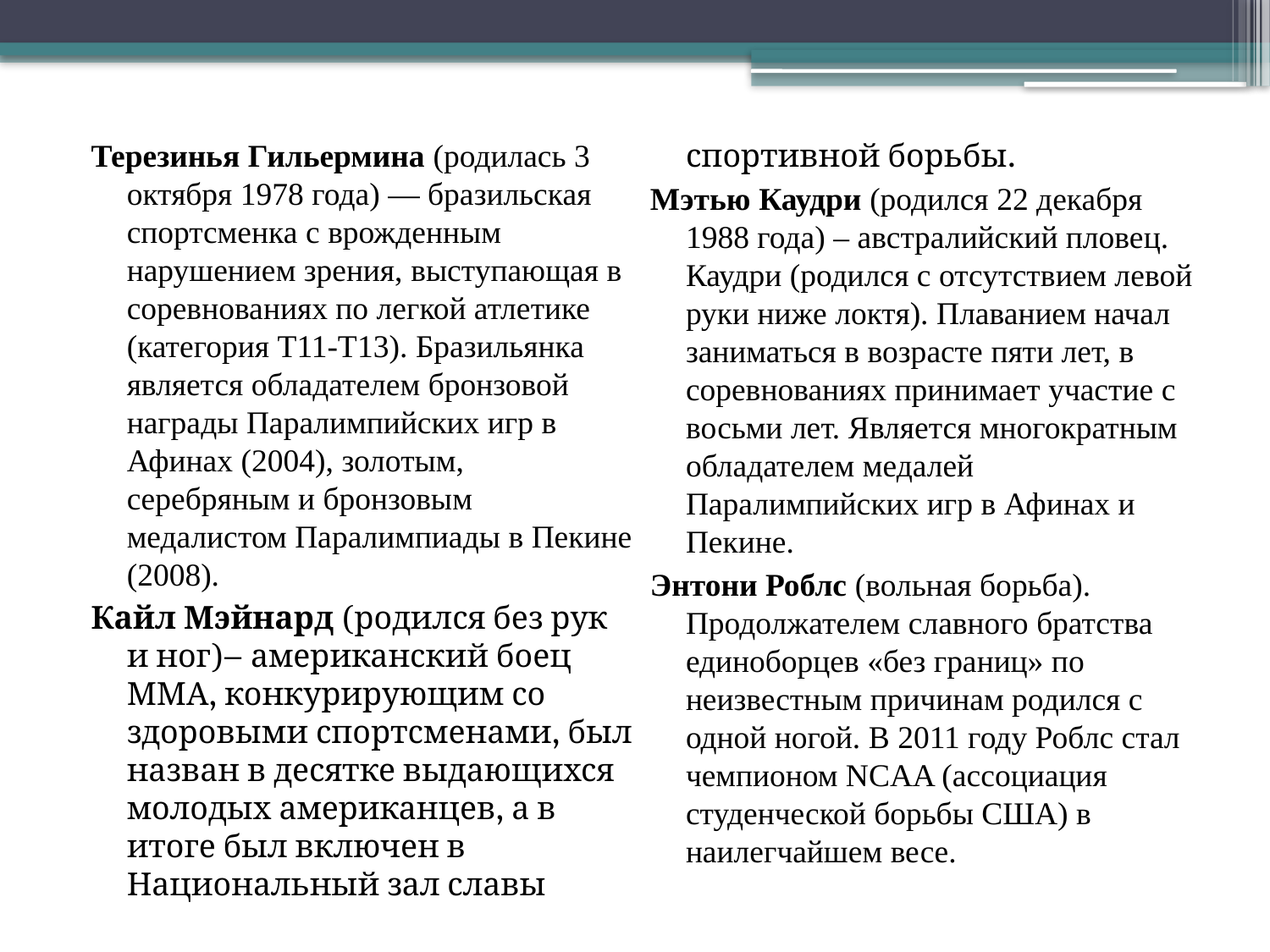

Терезинья Гильермина (родилась 3 октября 1978 года) — бразильская спортсменка с врожденным нарушением зрения, выступающая в соревнованиях по легкой атлетике (категория Т11-Т13). Бразильянка является обладателем бронзовой награды Паралимпийских игр в Афинах (2004), золотым, серебряным и бронзовым медалистом Паралимпиады в Пекине (2008).
Кайл Мэйнард (родился без рук и ног)– американский боец ММА, конкурирующим со здоровыми спортсменами, был назван в десятке выдающихся молодых американцев, а в итоге был включен в Национальный зал славы спортивной борьбы.
Мэтью Каудри (родился 22 декабря 1988 года) – австралийский пловец. Каудри (родился с отсутствием левой руки ниже локтя). Плаванием начал заниматься в возрасте пяти лет, в соревнованиях принимает участие с восьми лет. Является многократным обладателем медалей Паралимпийских игр в Афинах и Пекине.
Энтони Роблс (вольная борьба). Продолжателем славного братства единоборцев «без границ» по неизвестным причинам родился с одной ногой. В 2011 году Роблс стал чемпионом NCAA (ассоциация студенческой борьбы США) в наилегчайшем весе.